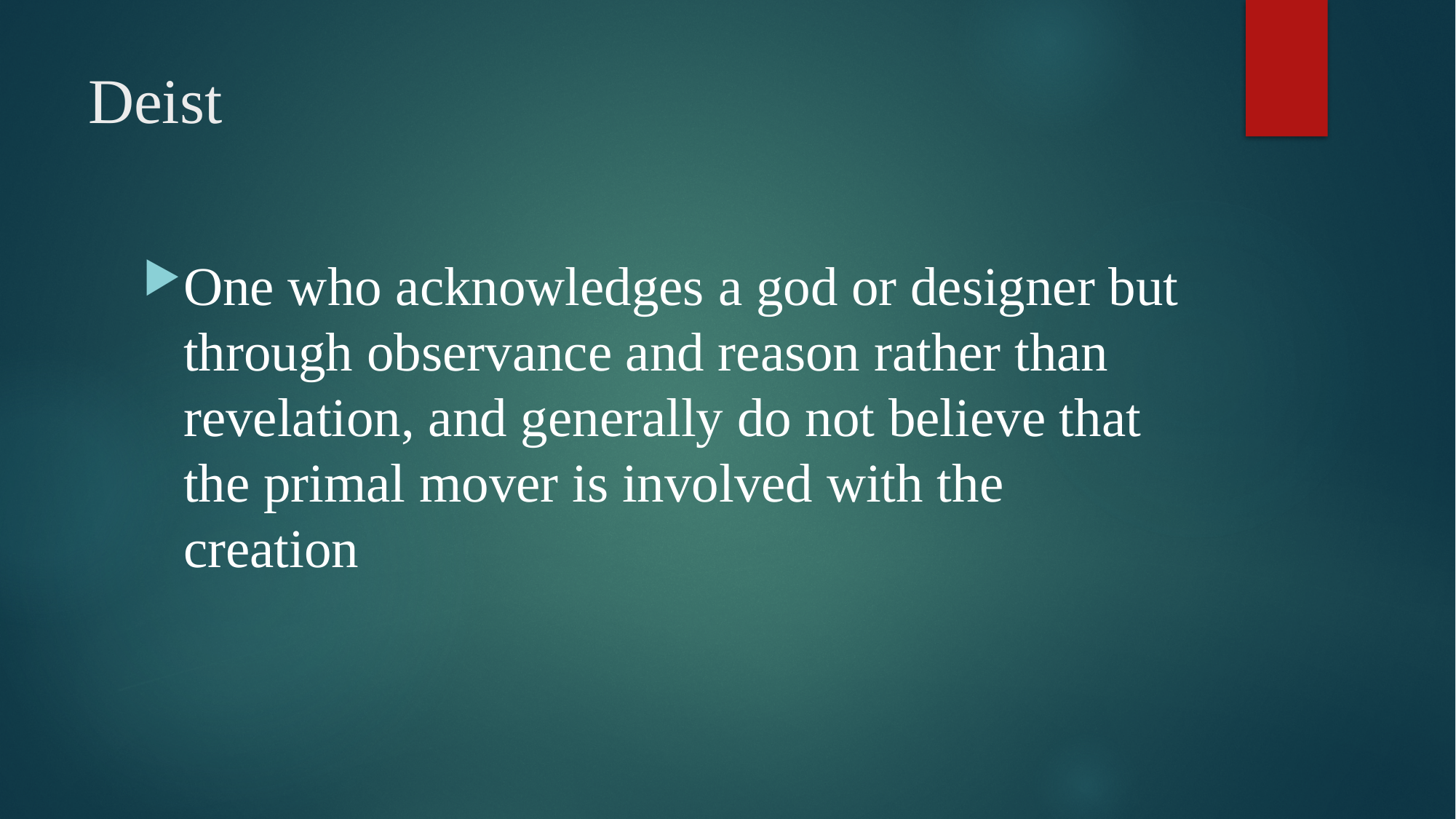

# Deist
One who acknowledges a god or designer but through observance and reason rather than revelation, and generally do not believe that the primal mover is involved with the creation